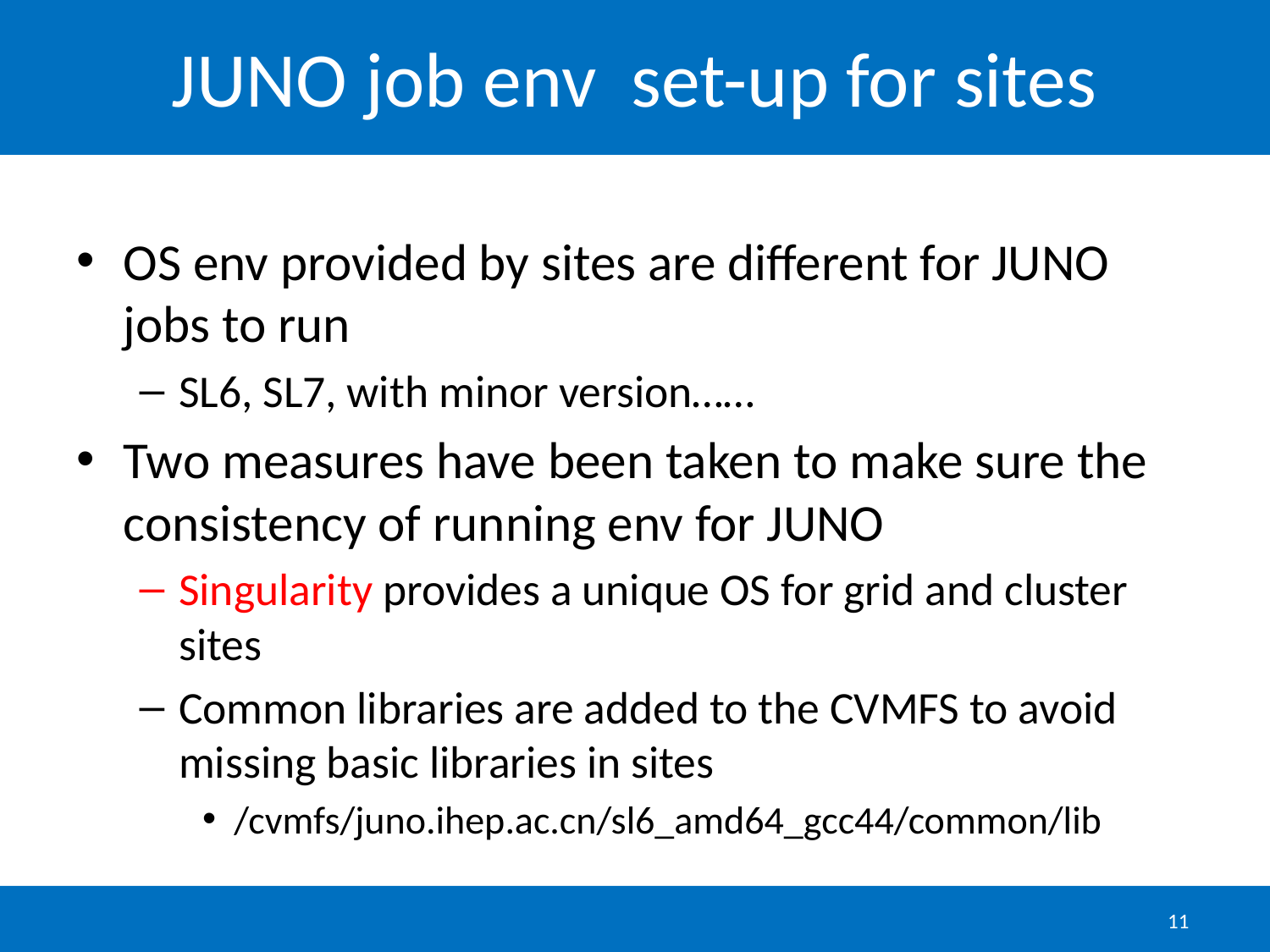

# JUNO job env  set-up for sites
OS env provided by sites are different for JUNO jobs to run
SL6, SL7, with minor version……
Two measures have been taken to make sure the consistency of running env for JUNO
Singularity provides a unique OS for grid and cluster sites
Common libraries are added to the CVMFS to avoid missing basic libraries in sites
/cvmfs/juno.ihep.ac.cn/sl6_amd64_gcc44/common/lib
11